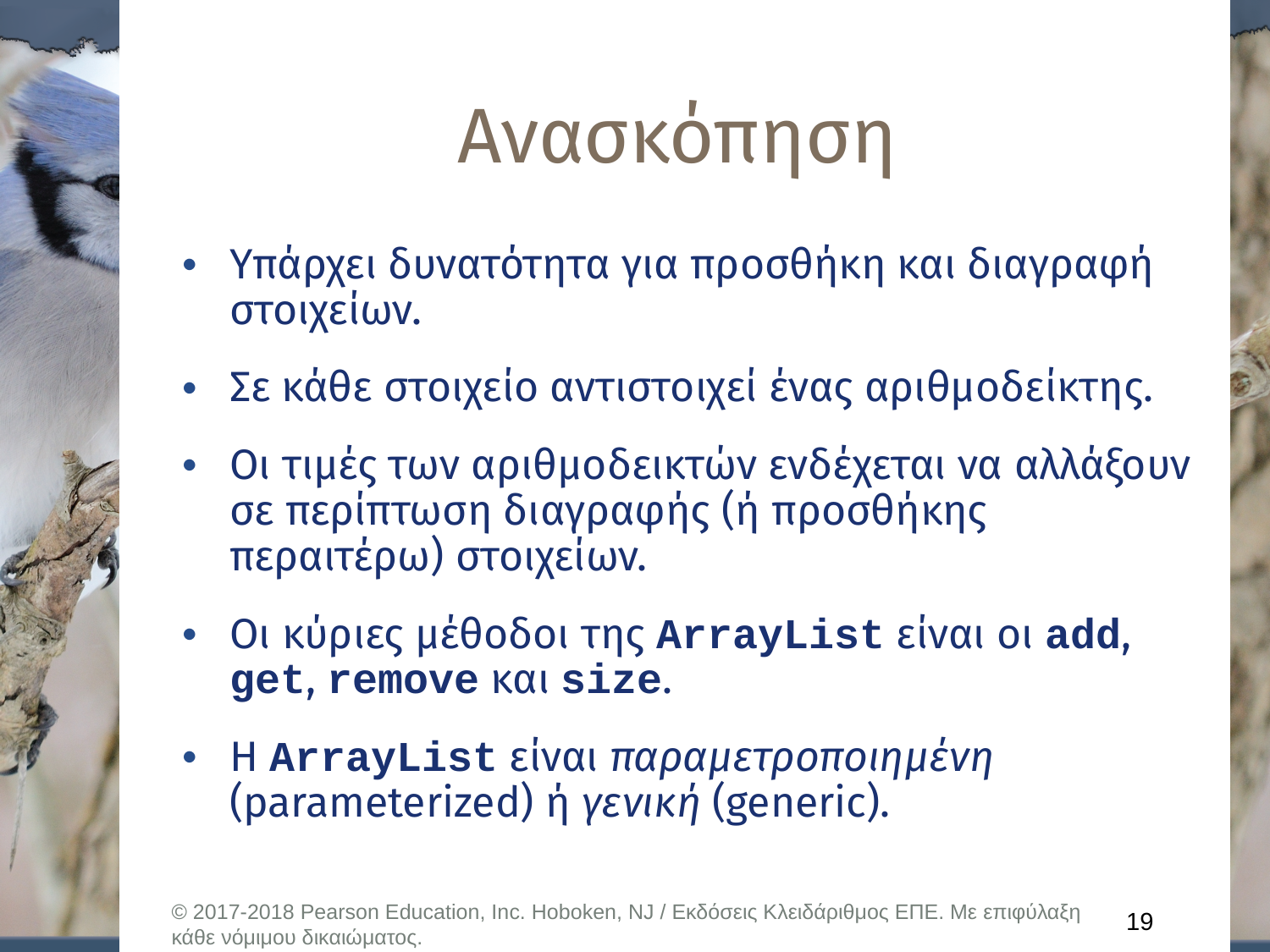

# Ανασκόπηση
Υπάρχει δυνατότητα για προσθήκη και διαγραφή στοιχείων.
Σε κάθε στοιχείο αντιστοιχεί ένας αριθμοδείκτης.
Οι τιμές των αριθμοδεικτών ενδέχεται να αλλάξουν σε περίπτωση διαγραφής (ή προσθήκης περαιτέρω) στοιχείων.
Οι κύριες μέθοδοι της ArrayList είναι οι add, get, remove και size.
Η ArrayList είναι παραμετροποιημένη (parameterized) ή γενική (generic).
© 2017-2018 Pearson Education, Inc. Hoboken, NJ / Εκδόσεις Κλειδάριθμος ΕΠΕ. Με επιφύλαξη κάθε νόμιμου δικαιώματος.